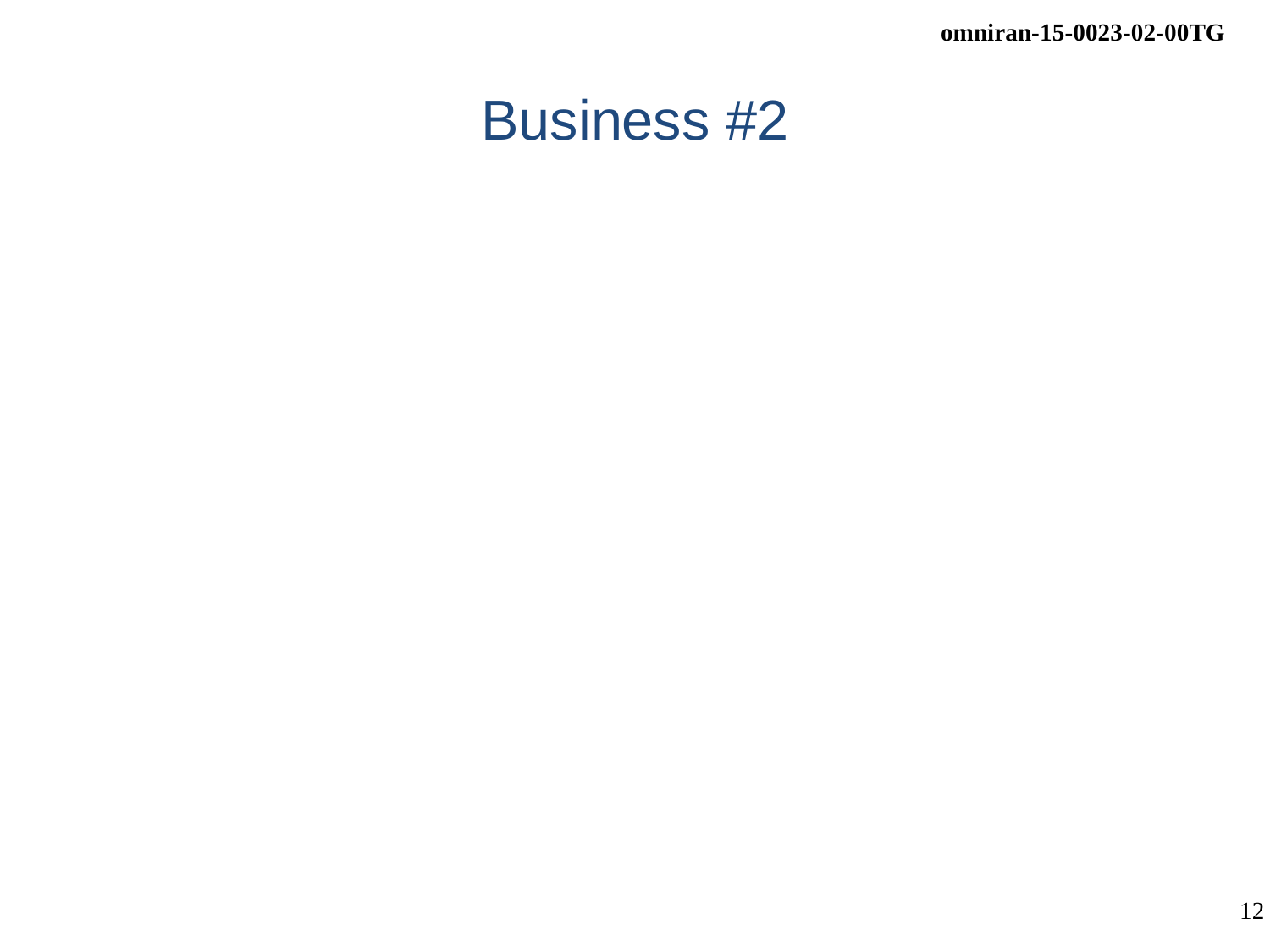

# Business #2

Review of minutes
Minutes of March 2015 F2F meeting
https://mentor.ieee.org/omniran/dcn/15/omniran-15-0022-00-00TG-mar-2015-ftf-minutes.docx
Reports
No reports available